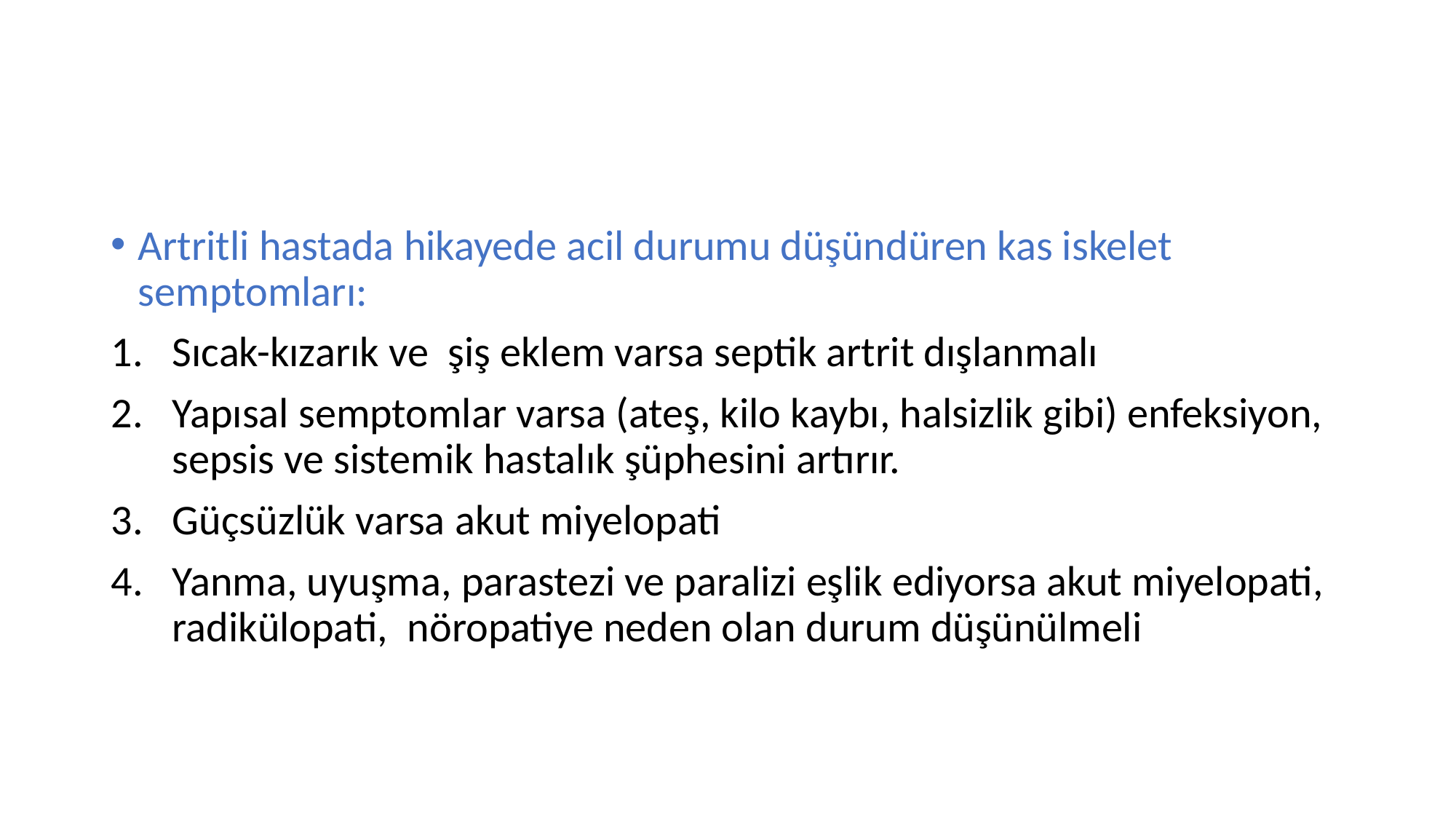

#
Artritli hastada hikayede acil durumu düşündüren kas iskelet semptomları:
Sıcak-kızarık ve  şiş eklem varsa septik artrit dışlanmalı
Yapısal semptomlar varsa (ateş, kilo kaybı, halsizlik gibi) enfeksiyon, sepsis ve sistemik hastalık şüphesini artırır.
Güçsüzlük varsa akut miyelopati
Yanma, uyuşma, parastezi ve paralizi eşlik ediyorsa akut miyelopati, radikülopati,  nöropatiye neden olan durum düşünülmeli